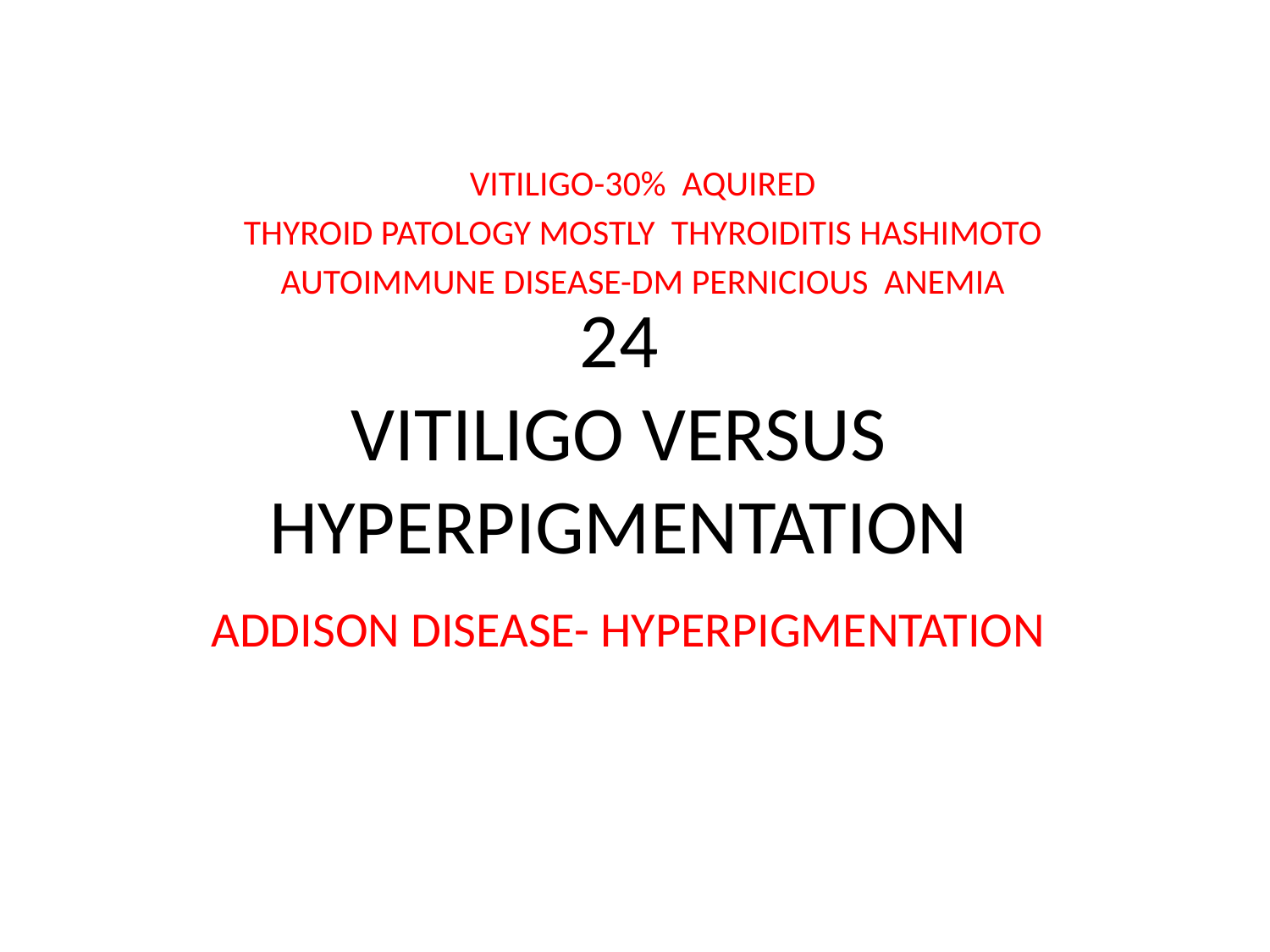

# 24 VITILIGO VERSUS HYPERPIGMENTATION

VITILIGO-30%  AQUIRED
THYROID PATOLOGY MOSTLY  THYROIDITIS HASHIMOTO
AUTOIMMUNE DISEASE-DM PERNICIOUS  ANEMIA

 ADDISON DISEASE- HYPERPIGMENTATION